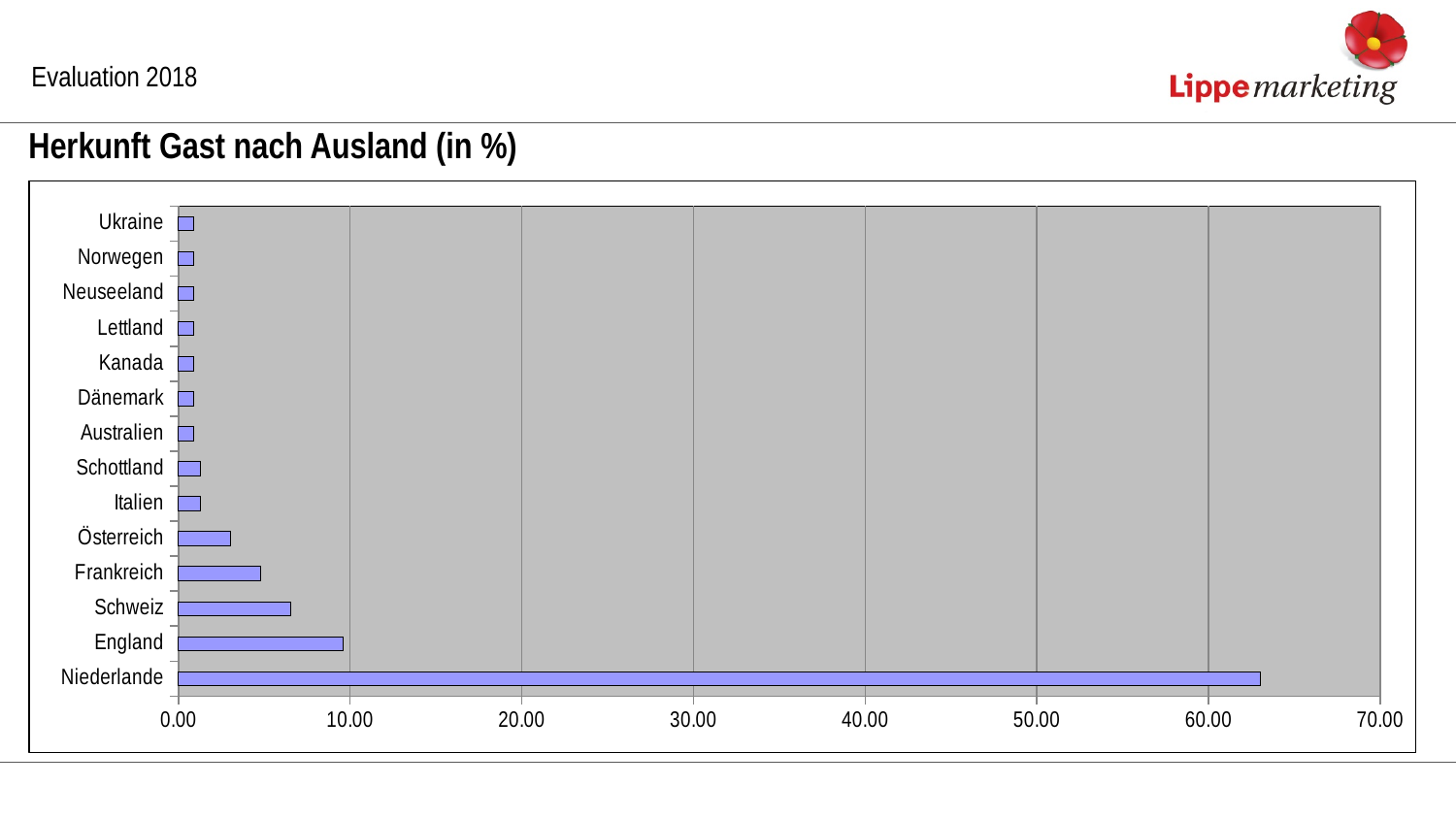

Evaluation 2018

Herkunft Gast nach Ausland (in %)

### Chart

| Category |  |
|---|---|
| Niederlande | 63.04347826086956 |
| England | 9.565217391304348 |
| Schweiz | 6.521739130434782 |
| Frankreich | 4.782608695652174 |
| Österreich | 3.0434782608695654 |
| Italien | 1.3043478260869565 |
| Schottland | 1.3043478260869565 |
| Australien | 0.8695652173913043 |
| Dänemark | 0.8695652173913043 |
| Kanada | 0.8695652173913043 |
| Lettland | 0.8695652173913043 |
| Neuseeland | 0.8695652173913043 |
| Norwegen | 0.8695652173913043 |
| Ukraine | 0.8695652173913043 |